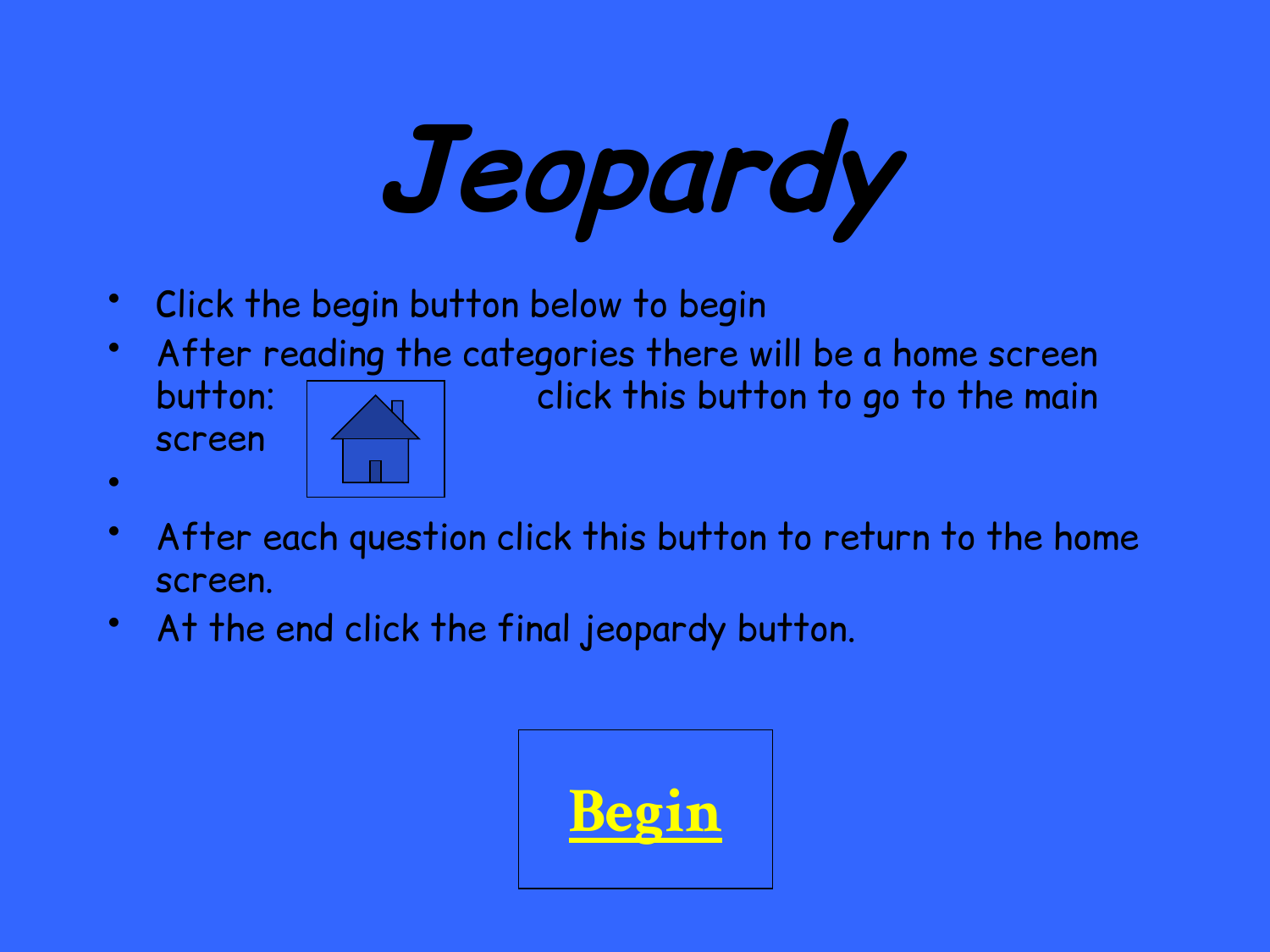

# Jeopardy
Click the begin button below to begin
After reading the categories there will be a home screen button: 		click this button to go to the main screen

After each question click this button to return to the home screen.
At the end click the final jeopardy button.

Begin